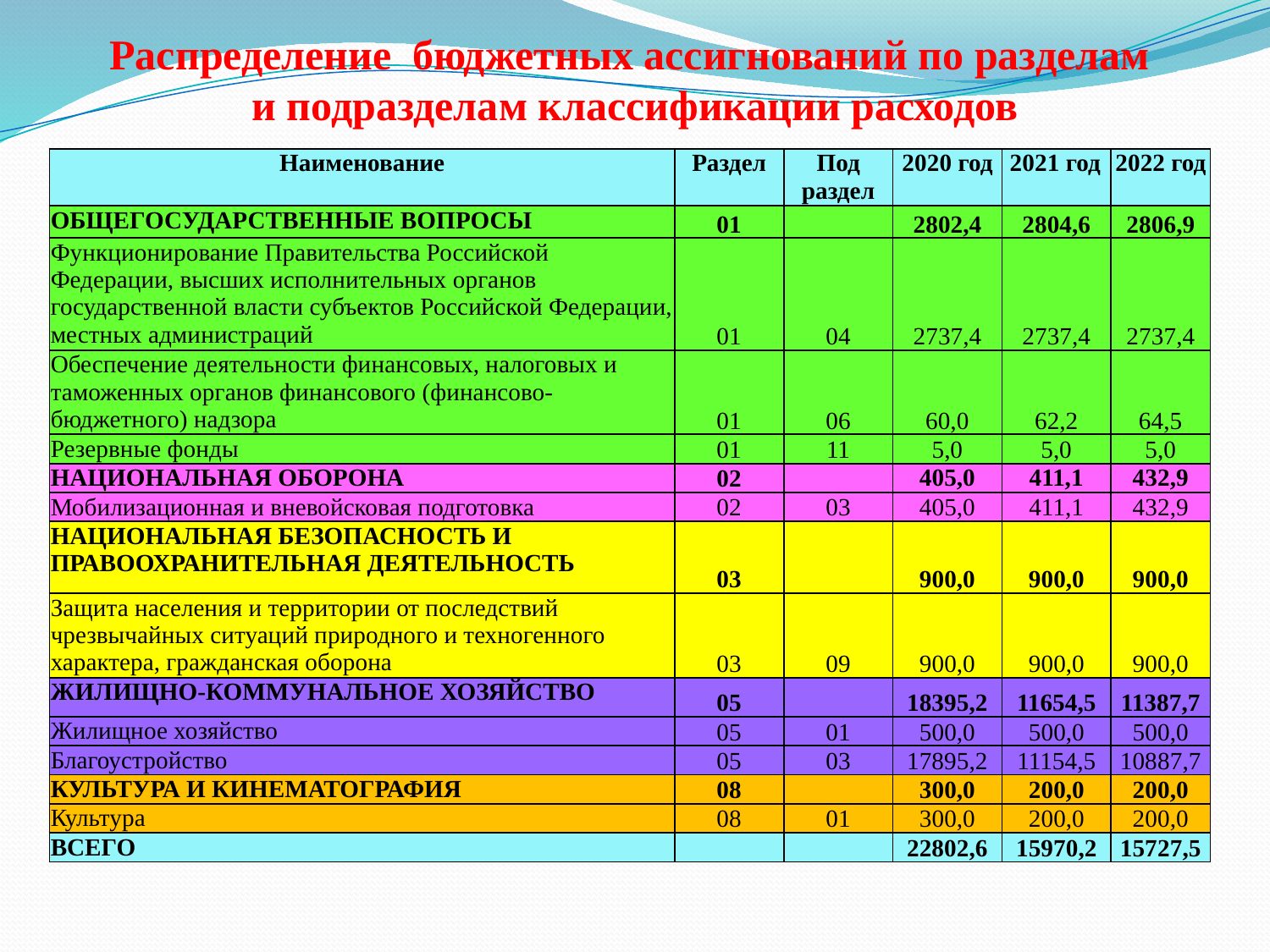

# Распределение  бюджетных ассигнований по разделам и подразделам классификации расходов
| Наименование | Раздел | Под­раздел | 2020 год | 2021 год | 2022 год |
| --- | --- | --- | --- | --- | --- |
| ОБЩЕГОСУДАРСТВЕННЫЕ ВОПРОСЫ | 01 |  | 2802,4 | 2804,6 | 2806,9 |
| Функционирование Правительства Российской Федерации, высших исполнительных органов государственной власти субъектов Российской Федерации, местных администраций | 01 | 04 | 2737,4 | 2737,4 | 2737,4 |
| Обеспечение деятельности финансовых, налоговых и таможенных органов финансового (финансово-бюджетного) надзора | 01 | 06 | 60,0 | 62,2 | 64,5 |
| Резервные фонды | 01 | 11 | 5,0 | 5,0 | 5,0 |
| НАЦИОНАЛЬНАЯ ОБОРОНА | 02 |  | 405,0 | 411,1 | 432,9 |
| Мобилизационная и вневойсковая подготовка | 02 | 03 | 405,0 | 411,1 | 432,9 |
| НАЦИОНАЛЬНАЯ БЕЗОПАСНОСТЬ И ПРАВООХРАНИТЕЛЬНАЯ ДЕЯТЕЛЬНОСТЬ | 03 |  | 900,0 | 900,0 | 900,0 |
| Защита населения и территории от последствий чрезвычайных ситуаций природного и техногенного характера, гражданская оборона | 03 | 09 | 900,0 | 900,0 | 900,0 |
| ЖИЛИЩНО-КОММУНАЛЬНОЕ ХОЗЯЙСТВО | 05 |  | 18395,2 | 11654,5 | 11387,7 |
| Жилищное хозяйство | 05 | 01 | 500,0 | 500,0 | 500,0 |
| Благоустройство | 05 | 03 | 17895,2 | 11154,5 | 10887,7 |
| КУЛЬТУРА И КИНЕМАТОГРАФИЯ | 08 |  | 300,0 | 200,0 | 200,0 |
| Культура | 08 | 01 | 300,0 | 200,0 | 200,0 |
| ВСЕГО |  |  | 22802,6 | 15970,2 | 15727,5 |